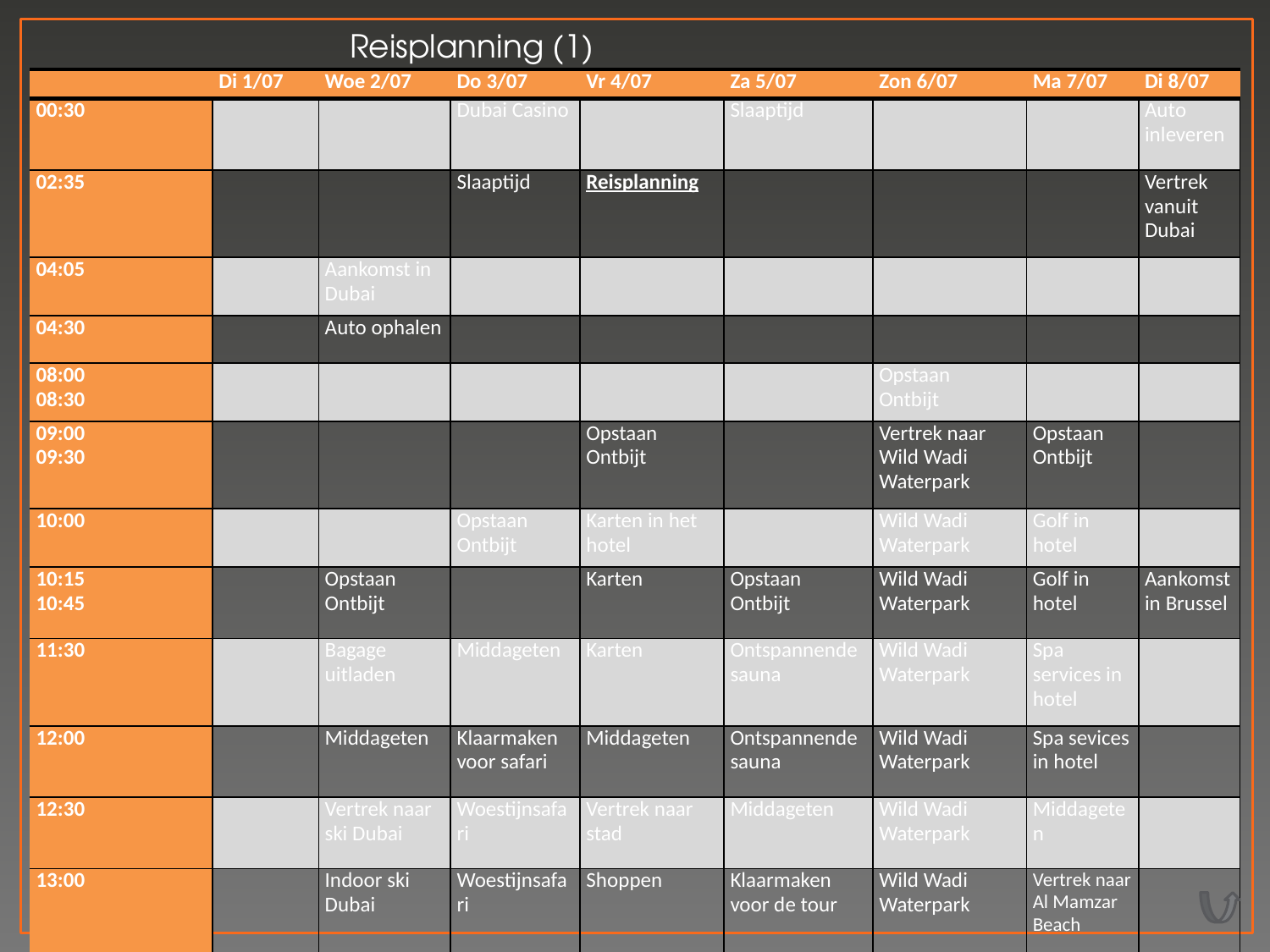

Reisplanning (1)
|  | Di 1/07 | Woe 2/07 | Do 3/07 | Vr 4/07 | Za 5/07 | Zon 6/07 | Ma 7/07 | Di 8/07 |
| --- | --- | --- | --- | --- | --- | --- | --- | --- |
| 00:30 |  |  | Dubai Casino |  | Slaaptijd |  |  | Auto inleveren |
| 02:35 |  |  | Slaaptijd | Reisplanning |  |  |  | Vertrek vanuit Dubai |
| 04:05 |  | Aankomst in Dubai |  |  |  |  |  |  |
| 04:30 |  | Auto ophalen |  |  |  |  |  |  |
| 08:00 08:30 |  |  |  |  |  | Opstaan Ontbijt |  |  |
| 09:00 09:30 |  |  |  | Opstaan Ontbijt |  | Vertrek naar Wild Wadi Waterpark | Opstaan Ontbijt |  |
| 10:00 |  |  | Opstaan Ontbijt | Karten in het hotel |  | Wild Wadi Waterpark | Golf in hotel |  |
| 10:15 10:45 |  | Opstaan Ontbijt |  | Karten | Opstaan Ontbijt | Wild Wadi Waterpark | Golf in hotel | Aankomst in Brussel |
| 11:30 |  | Bagage uitladen | Middageten | Karten | Ontspannende sauna | Wild Wadi Waterpark | Spa services in hotel |  |
| 12:00 |  | Middageten | Klaarmaken voor safari | Middageten | Ontspannende sauna | Wild Wadi Waterpark | Spa sevices in hotel |  |
| 12:30 |  | Vertrek naar ski Dubai | Woestijnsafari | Vertrek naar stad | Middageten | Wild Wadi Waterpark | Middageten |  |
| 13:00 |  | Indoor ski Dubai | Woestijnsafari | Shoppen | Klaarmaken voor de tour | Wild Wadi Waterpark | Vertrek naar Al Mamzar Beach |  |